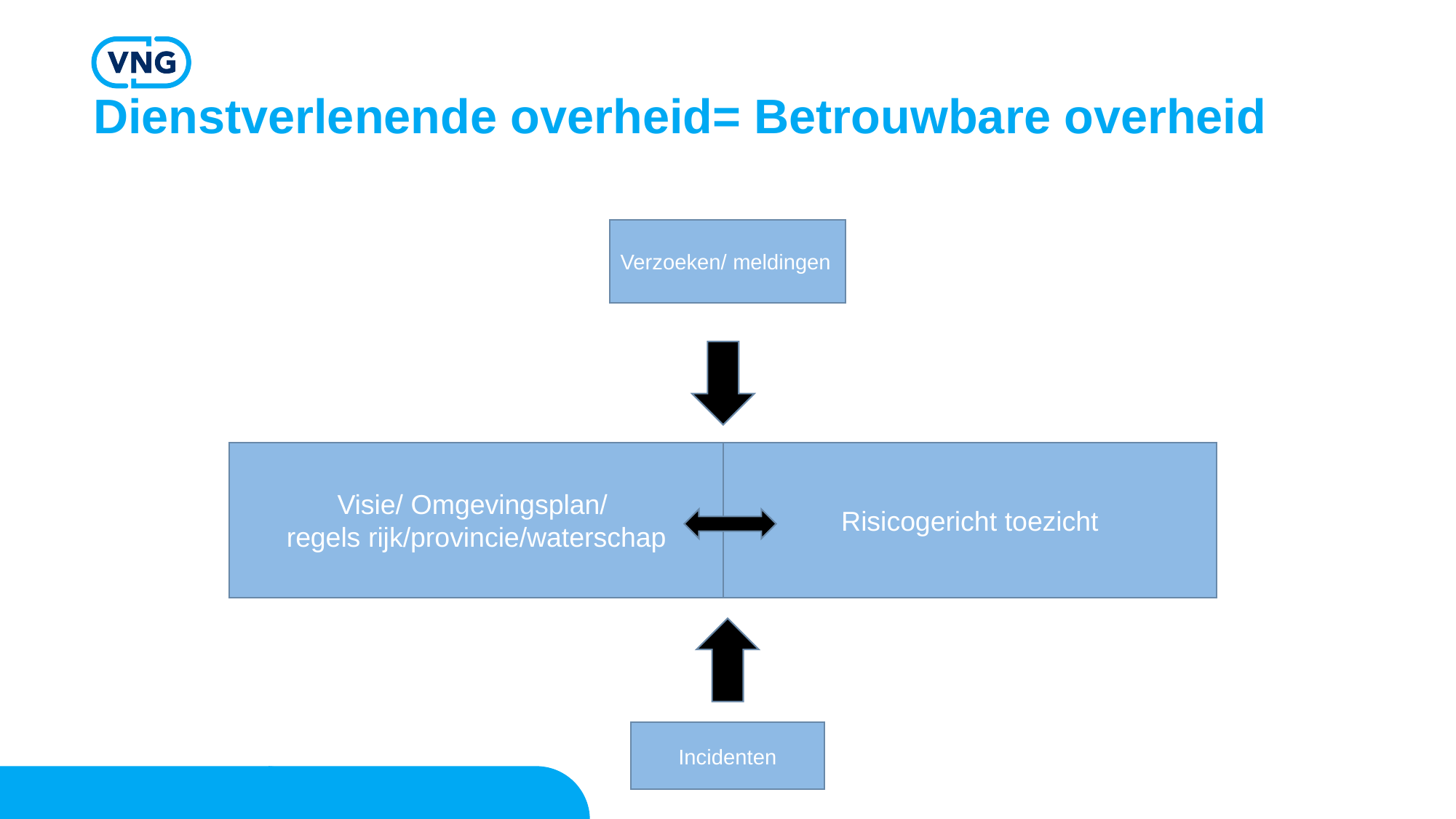

# Dienstverlenende overheid= Betrouwbare overheid

Verzoeken/ meldingen

Risicogericht toezicht
Visie/ Omgevingsplan/
regels rijk/provincie/waterschap

Incidenten